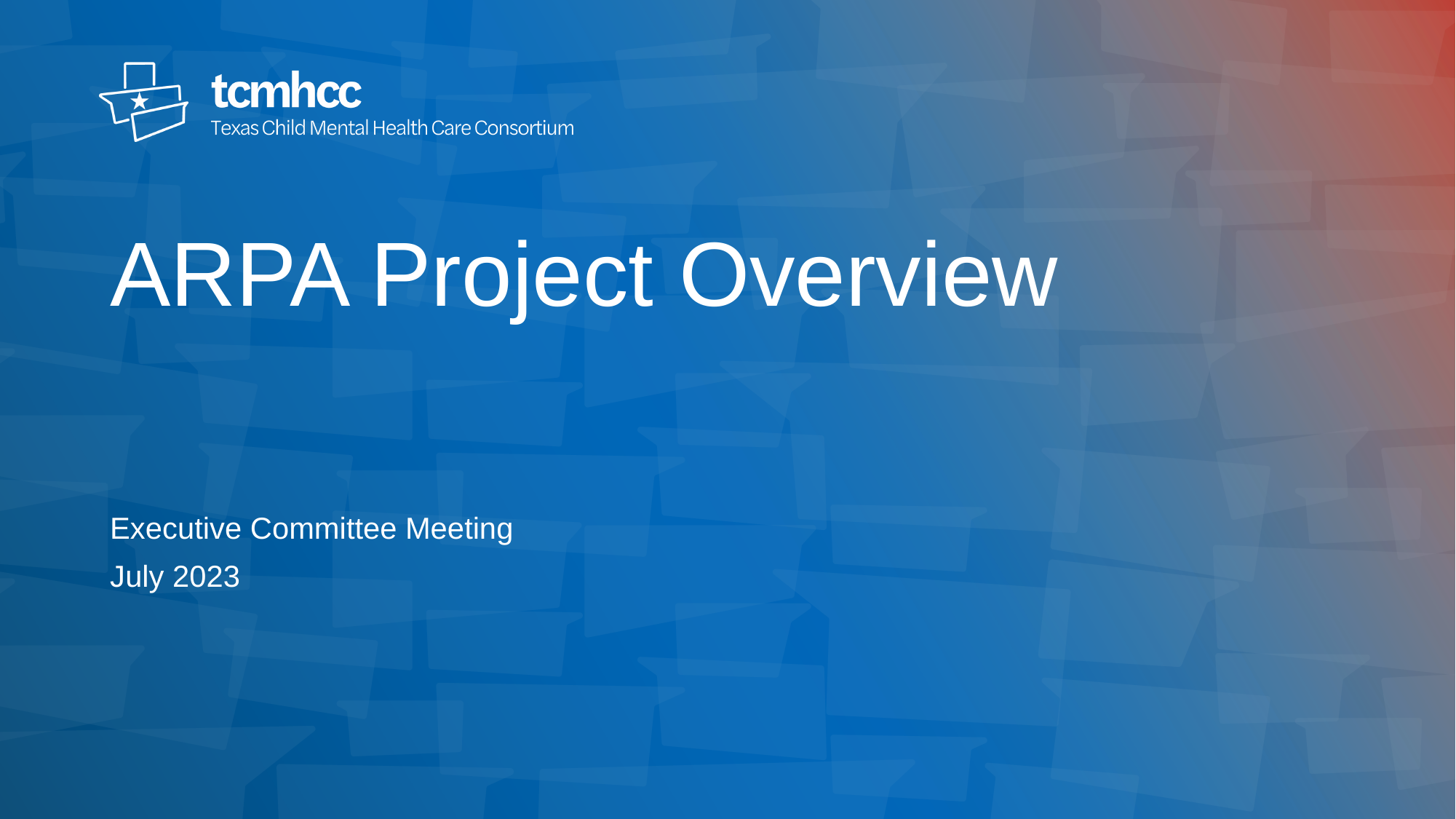

# ARPA Project Overview
Executive Committee Meeting
July 2023